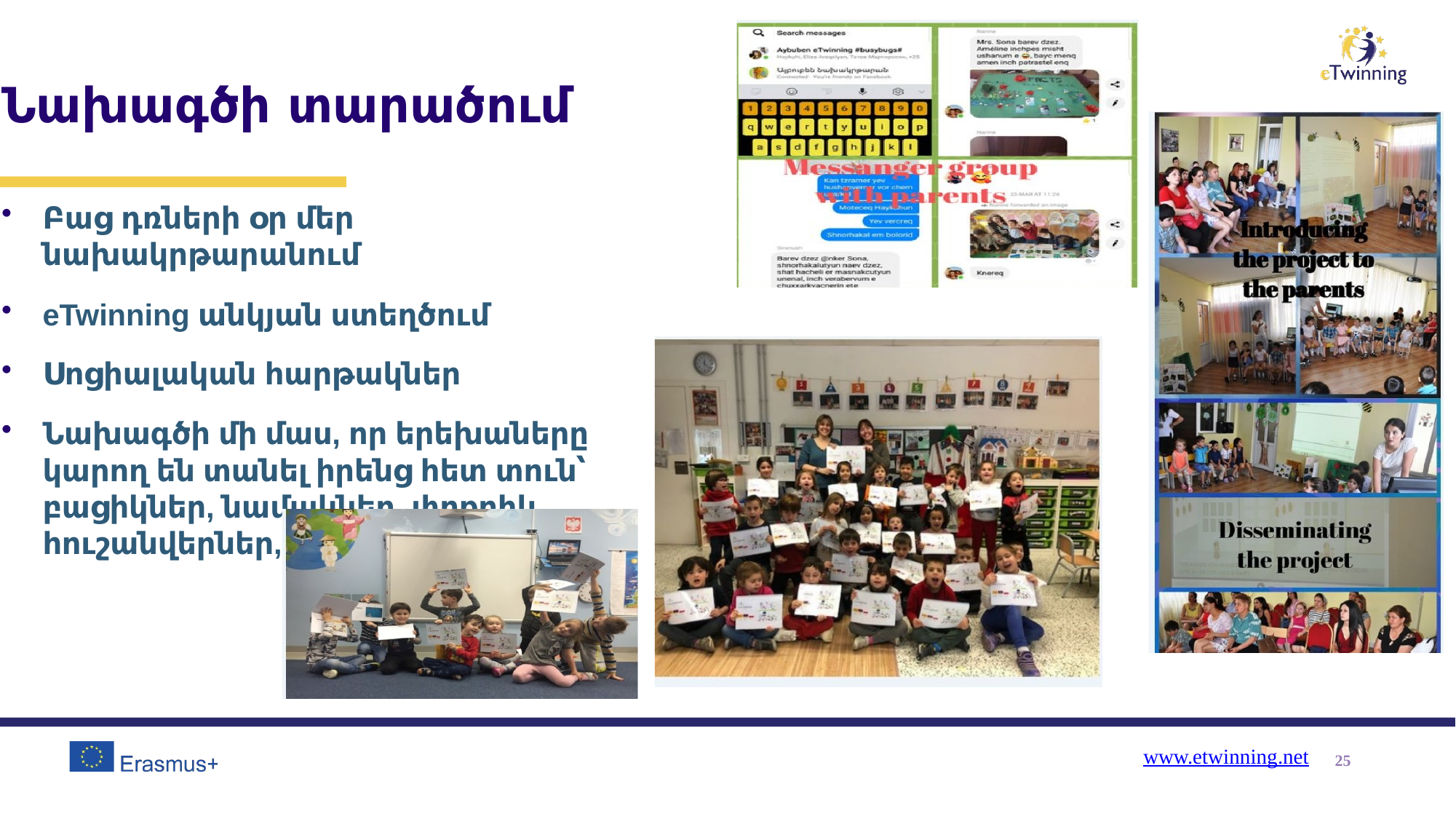

# Նախագծի տարածում

Բաց դռների օր մեր նախակրթարանում
eTwinning անկյան ստեղծում
Սոցիալական հարթակներ
Նախագծի մի մաս, որ երեխաները կարող են տանել իրենց հետ տուն՝ բացիկներ, նամակներ, փոքրիկ հուշանվերներ, օրացույց և այլն։

www.etwinning.net
25